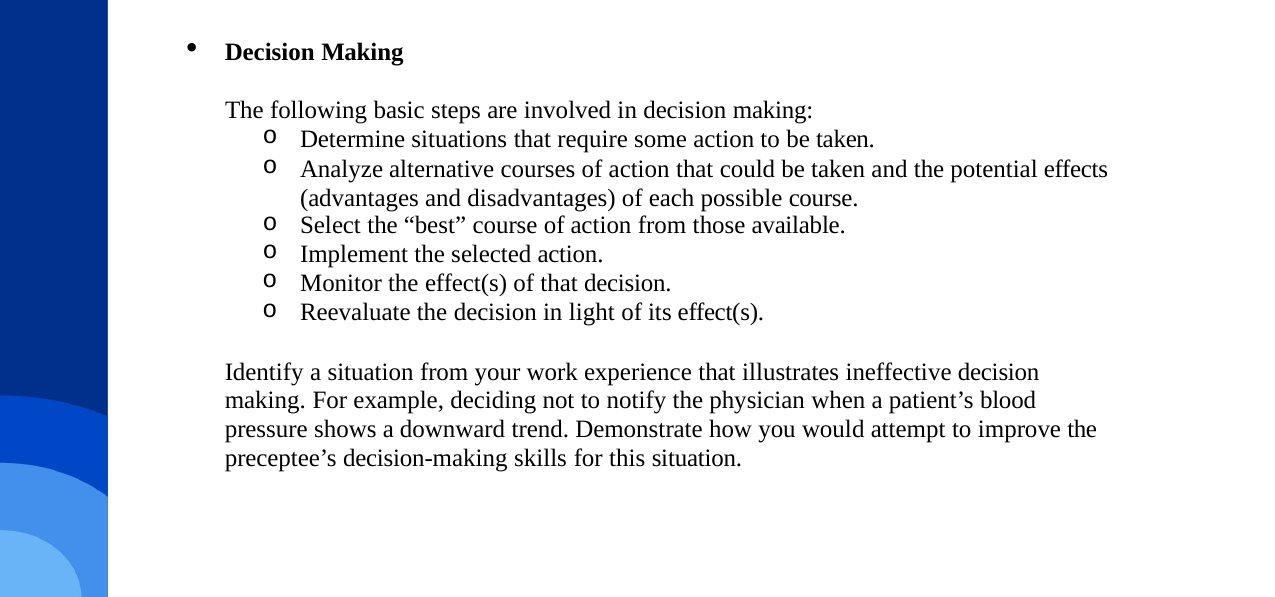

Decision Making

The following basic steps are involved in decision making:
Determine situations that require some action to be taken.
Analyze alternative courses of action that could be taken and the potential effects (advantages and disadvantages) of each possible course.
Select the “best” course of action from those available.
Implement the selected action.
Monitor the effect(s) of that decision.
Reevaluate the decision in light of its effect(s).

Identify a situation from your work experience that illustrates ineffective decision making. For example, deciding not to notify the physician when a patient’s blood pressure shows a downward trend. Demonstrate how you would attempt to improve the preceptee’s decision-making skills for this situation.